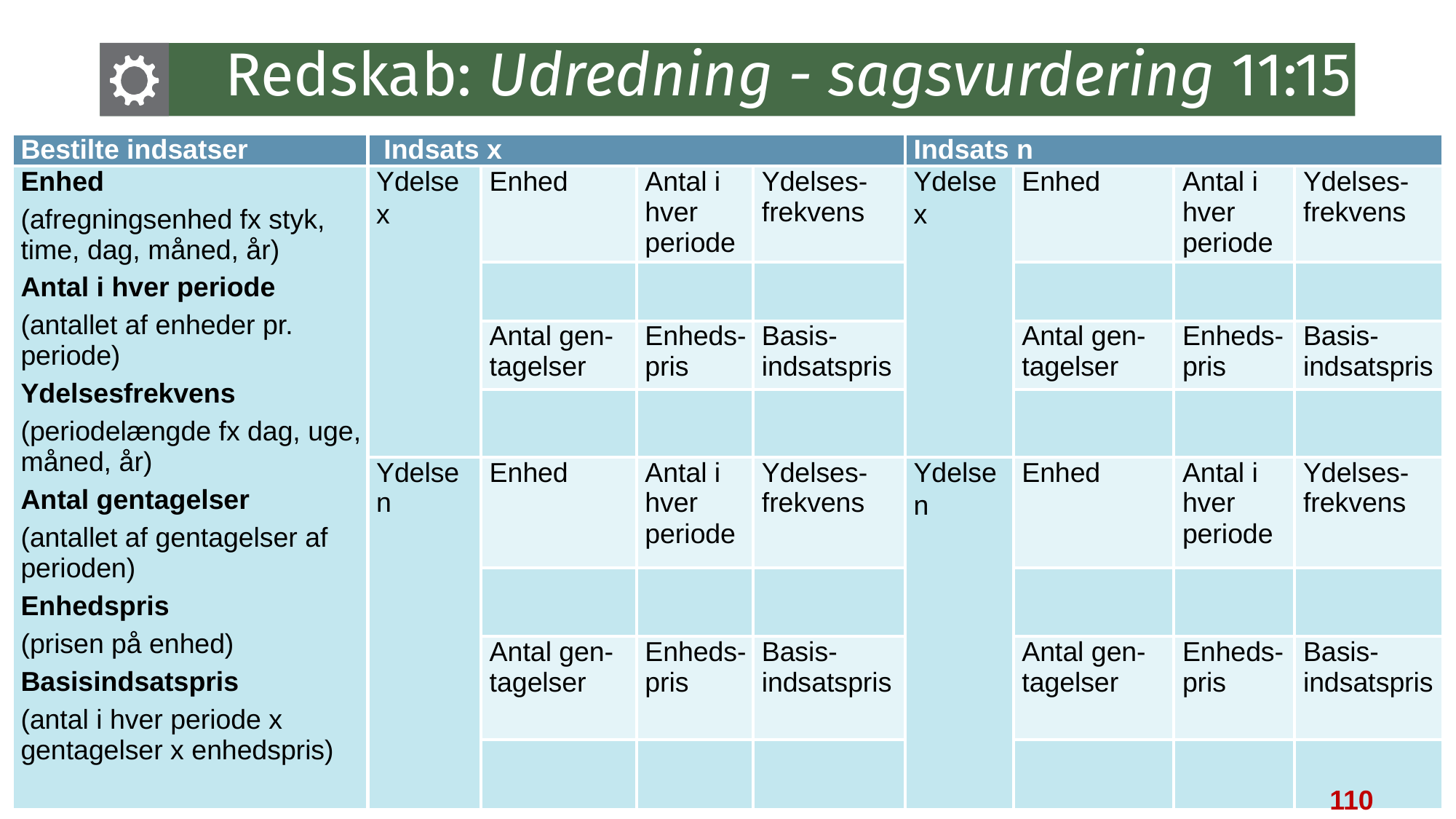

# Redskab: Udredning - sagsvurdering 11:15

| Bestilte indsatser | Indsats x |  |  |  | Indsats n |  |  |  |
| --- | --- | --- | --- | --- | --- | --- | --- | --- |
| Enhed (afregningsenhed fx styk, time, dag, måned, år) Antal i hver periode (antallet af enheder pr. periode) Ydelsesfrekvens (periodelængde fx dag, uge, måned, år) Antal gentagelser (antallet af gentagelser af perioden) Enhedspris (prisen på enhed) Basisindsatspris (antal i hver periode x gentagelser x enhedspris) | Ydelse x | Enhed | Antal i hver periode | Ydelses-frekvens | Ydelse x | Enhed | Antal i hver periode | Ydelses-frekvens |
|  |  |  |  |  |  |  |  |  |
|  |  | Antal gen-tagelser | Enheds-pris | Basis-indsatspris |  | Antal gen-tagelser | Enheds-pris | Basis-indsatspris |
|  |  |  |  |  |  |  |  |  |
|  | Ydelse n | Enhed | Antal i hver periode | Ydelses-frekvens | Ydelse n | Enhed | Antal i hver periode | Ydelses-frekvens |
|  |  |  |  |  |  |  |  |  |
|  |  | Antal gen-tagelser | Enheds-pris | Basis-indsatspris |  | Antal gen-tagelser | Enheds-pris | Basis-indsatspris |
|  |  |  |  |  |  |  |  |  |
Voksenudredningsmetoden version 2.0
110
110